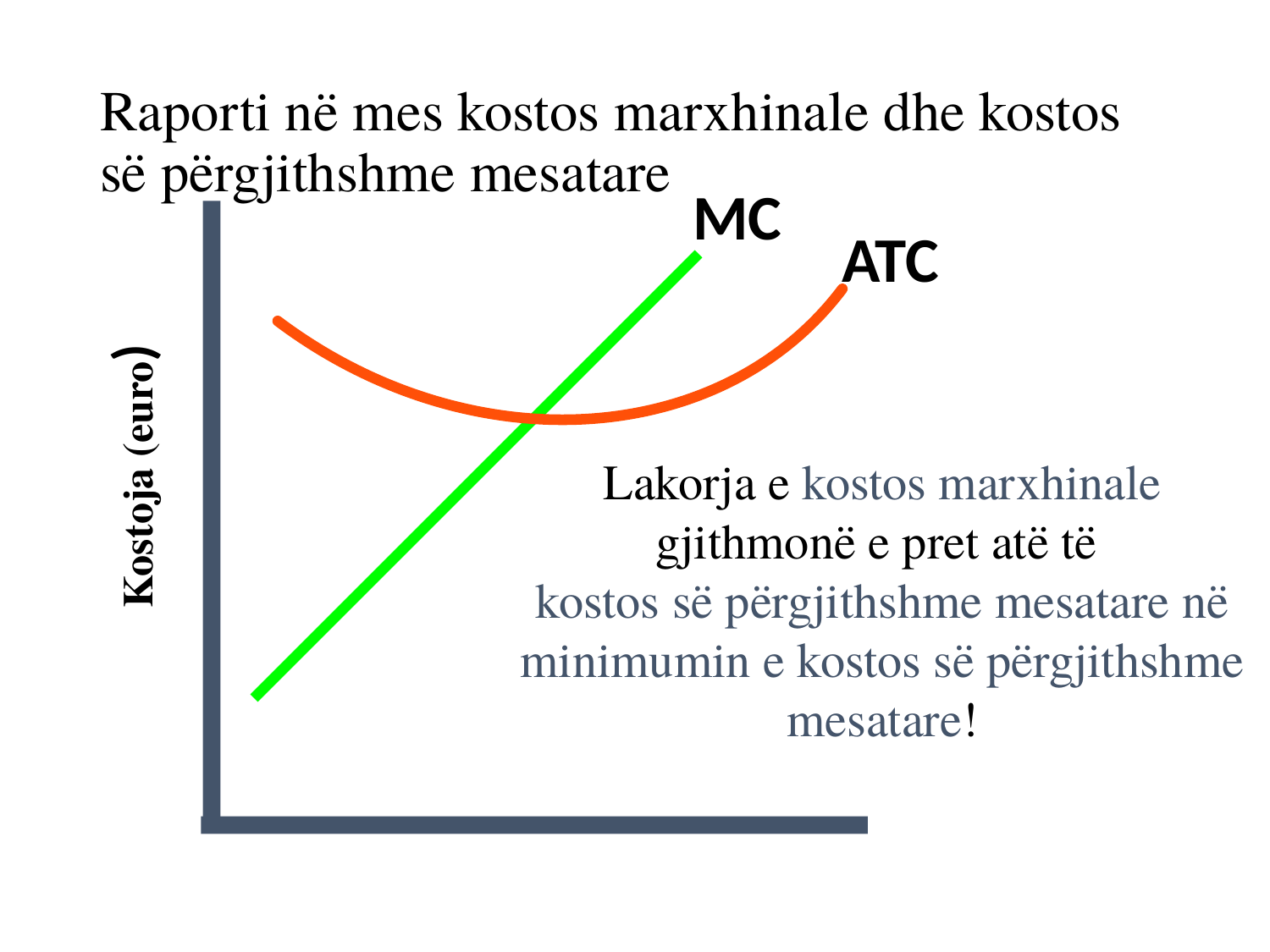

# Raporti në mes kostos marxhinale dhe kostos së përgjithshme mesatare

MC

ATC

Kostoja (euro)
Lakorja e kostos marxhinale
gjithmonë e pret atë të
kostos së përgjithshme mesatare në minimumin e kostos së përgjithshme mesatare!